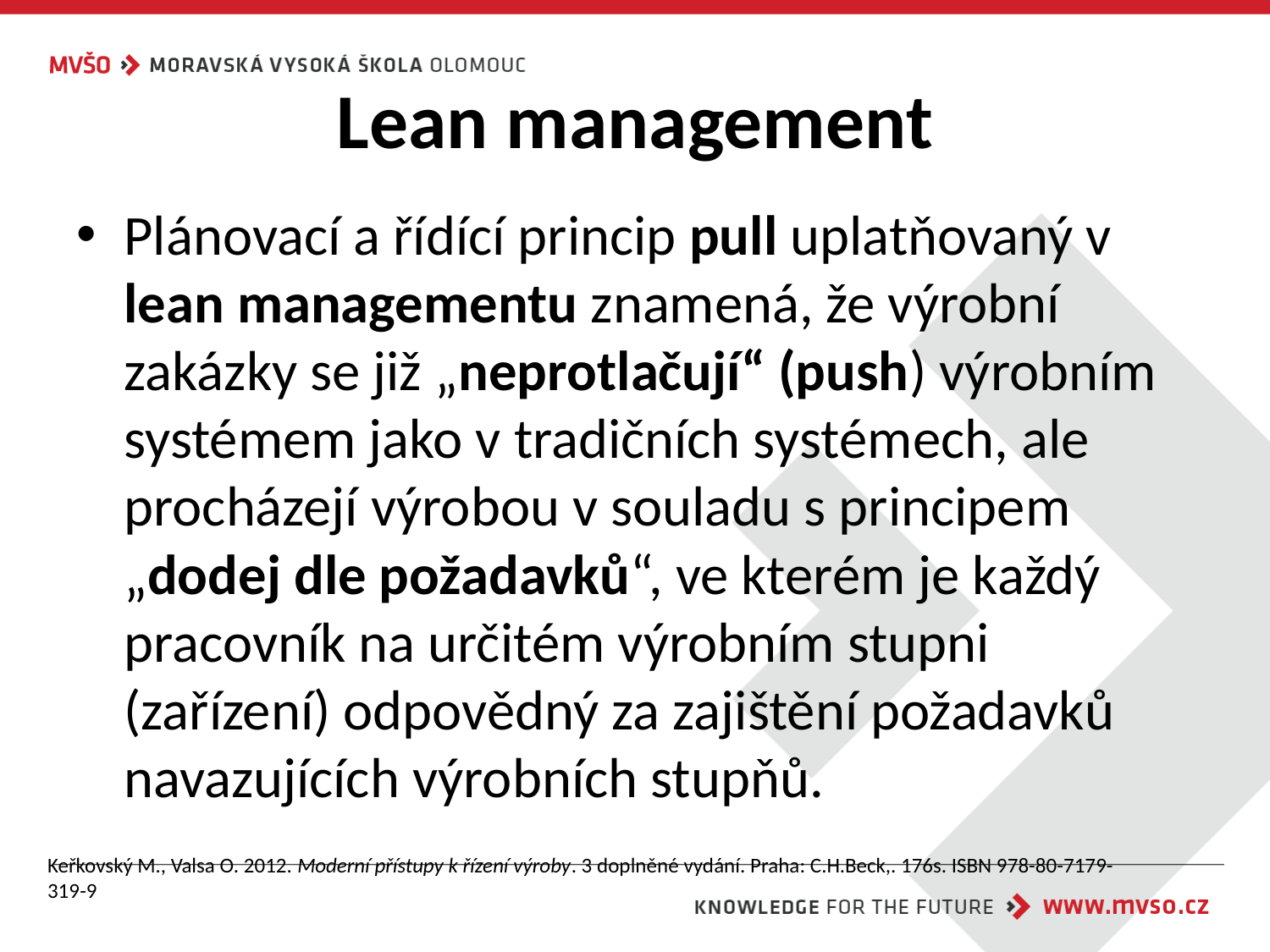

# Lean management
Plánovací a řídící princip pull uplatňovaný v lean managementu znamená, že výrobní zakázky se již „neprotlačují“ (push) výrobním systémem jako v tradičních systémech, ale procházejí výrobou v souladu s principem „dodej dle požadavků“, ve kterém je každý pracovník na určitém výrobním stupni (zařízení) odpovědný za zajištění požadavků navazujících výrobních stupňů.
Keřkovský M., Valsa O. 2012. Moderní přístupy k řízení výroby. 3 doplněné vydání. Praha: C.H.Beck,. 176s. ISBN 978-80-7179-319-9